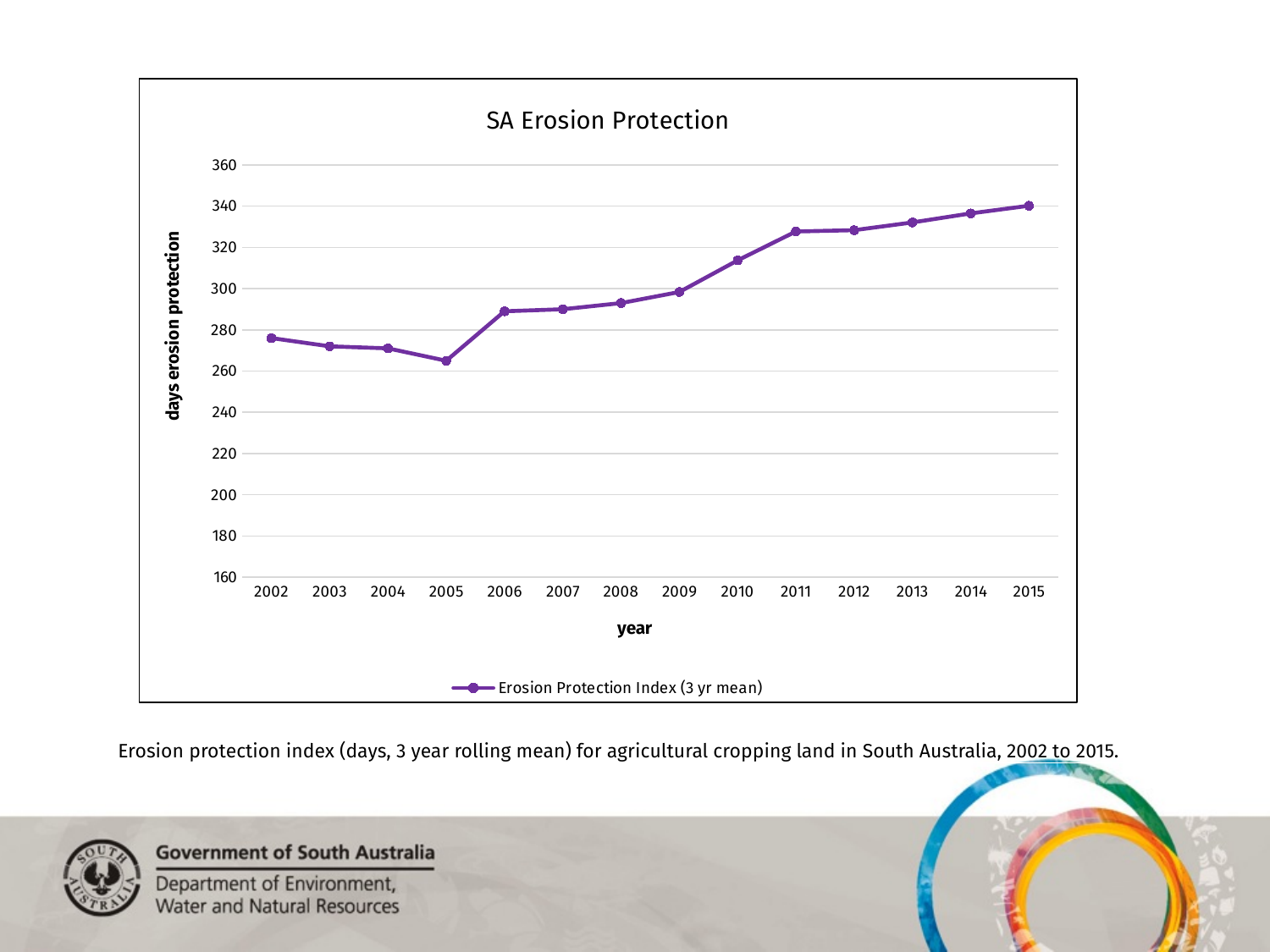

### Chart: SA Erosion Protection

| Category | Erosion Protection Index (3 yr mean) |
|---|---|
| 2002.0 | 276.0 |
| 2003.0 | 272.0 |
| 2004.0 | 271.0 |
| 2005.0 | 265.0 |
| 2006.0 | 289.0 |
| 2007.0 | 290.0 |
| 2008.0 | 292.9752171284523 |
| 2009.0 | 298.3580635520989 |
| 2010.0 | 313.7050850714942 |
| 2011.0 | 327.697856020001 |
| 2012.0 | 328.3297083588131 |
| 2013.0 | 332.0940940722606 |
| 2014.0 | 336.4735565812725 |
| 2015.0 | 340.1803201942411 |
| Erosion protection index (days, 3 year rolling mean) for agricultural cropping land in South Australia, 2002 to 2015. |
| --- |